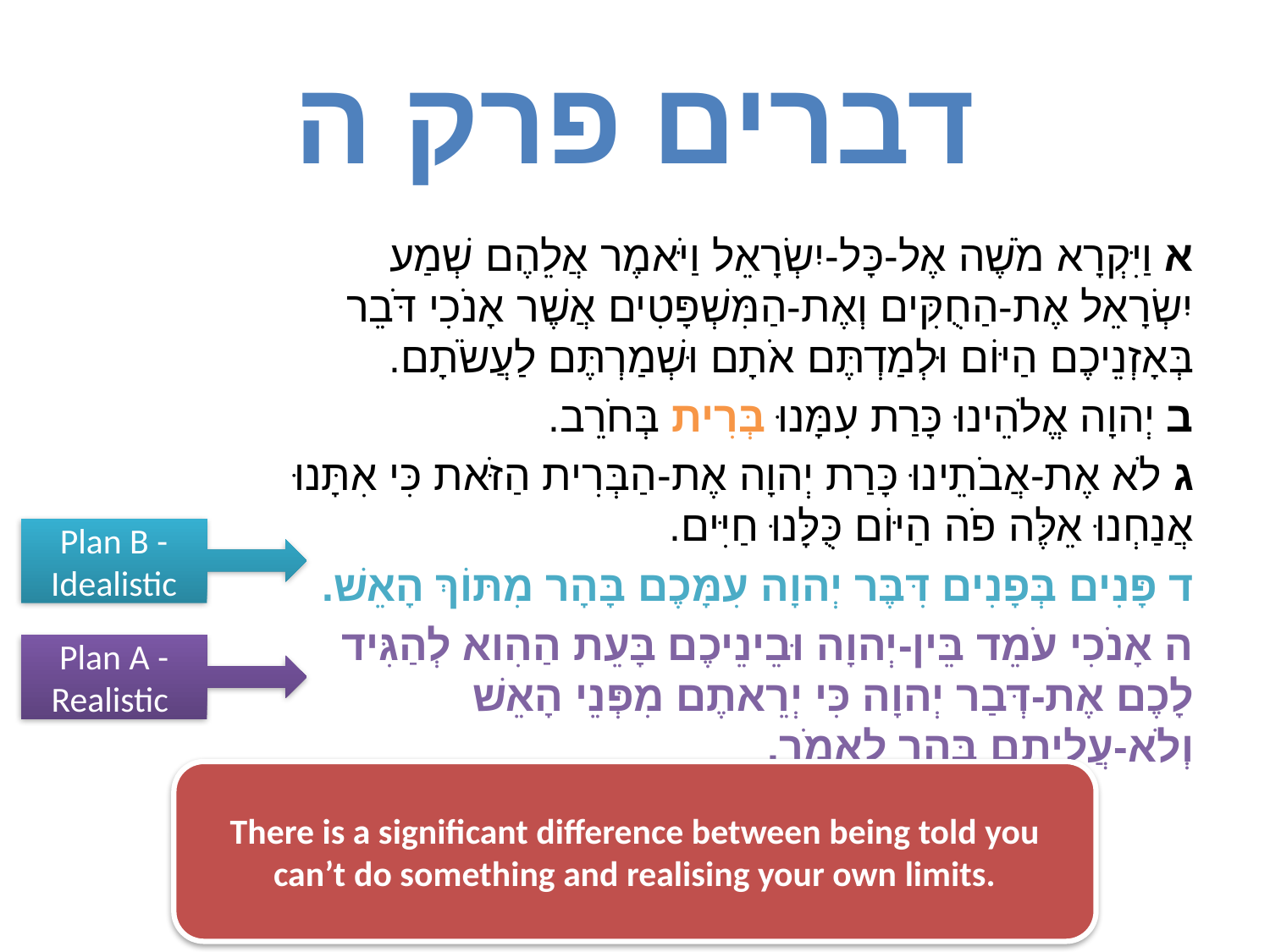

# דברים פרק ה
א וַיִּקְרָא מֹשֶׁה אֶל-כָּל-יִשְׂרָאֵל וַיֹּאמֶר אֲלֵהֶם שְׁמַע יִשְׂרָאֵל אֶת-הַחֻקִּים וְאֶת-הַמִּשְׁפָּטִים אֲשֶׁר אָנֹכִי דֹּבֵר בְּאָזְנֵיכֶם הַיּוֹם וּלְמַדְתֶּם אֹתָם וּשְׁמַרְתֶּם לַעֲשֹׂתָם.
ב יְהוָה אֱלֹהֵינוּ כָּרַת עִמָּנוּ בְּרִית בְּחֹרֵב.
ג לֹא אֶת-אֲבֹתֵינוּ כָּרַת יְהוָה אֶת-הַבְּרִית הַזֹּאת כִּי אִתָּנוּ אֲנַחְנוּ אֵלֶּה פֹה הַיּוֹם כֻּלָּנוּ חַיִּים.
ד פָּנִים בְּפָנִים דִּבֶּר יְהוָה עִמָּכֶם בָּהָר מִתּוֹךְ הָאֵשׁ.
ה אָנֹכִי עֹמֵד בֵּין-יְהוָה וּבֵינֵיכֶם בָּעֵת הַהִוא לְהַגִּיד לָכֶם אֶת-דְּבַר יְהוָה כִּי יְרֵאתֶם מִפְּנֵי הָאֵשׁ וְלֹא-עֲלִיתֶם בָּהָר לֵאמֹר.
Plan B - Idealistic
Plan A - Realistic
There is a significant difference between being told you can’t do something and realising your own limits.